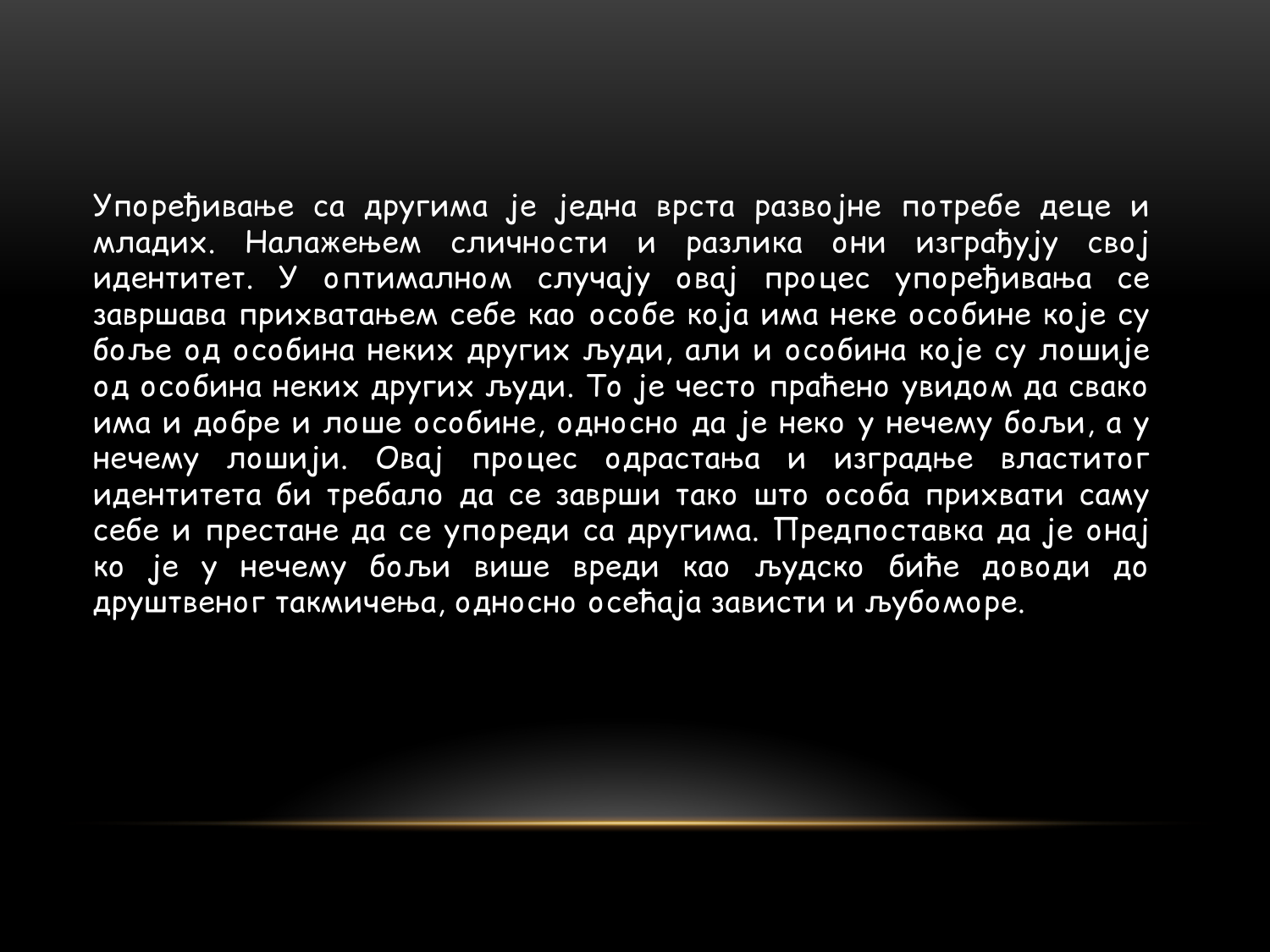

#
Упоређивање са другима је једна врста развојне потребе деце и младих. Налажењем сличности и разлика они изграђују свој идентитет. У оптималном случају овај процес упоређивања се завршава прихватањем себе као особе која има неке особине које су боље од особина неких других људи, али и особина које су лошије од особина неких других људи. То је често праћено увидом да свако има и добре и лоше особине, односно да је неко у нечему бољи, а у нечему лошији. Овај процес одрастања и изградње властитог идентитета би требало да се заврши тако што особа прихвати саму себе и престане да се упореди са другима. Предпоставка да је онај ко је у нечему бољи више вреди као људско биће доводи до друштвеног такмичења, односно осећаја зависти и љубоморе.